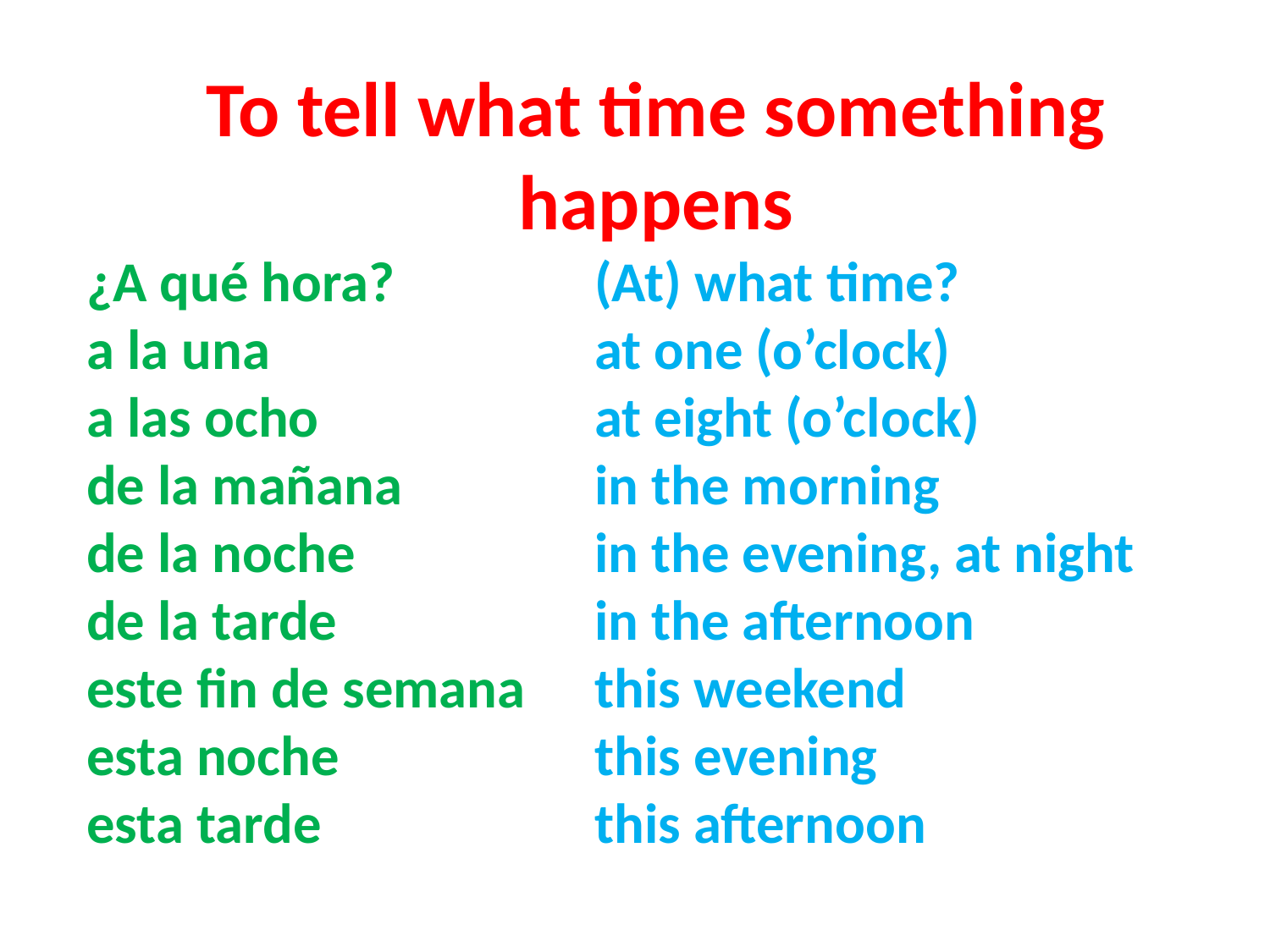

To tell what time something happens
¿A qué hora? 		(At) what time?
a la una 			at one (o’clock)
a las ocho 			at eight (o’clock)
de la mañana 		in the morning
de la noche 		in the evening, at night
de la tarde 		in the afternoon
este fin de semana 	this weekend
esta noche 		this evening
esta tarde 			this afternoon